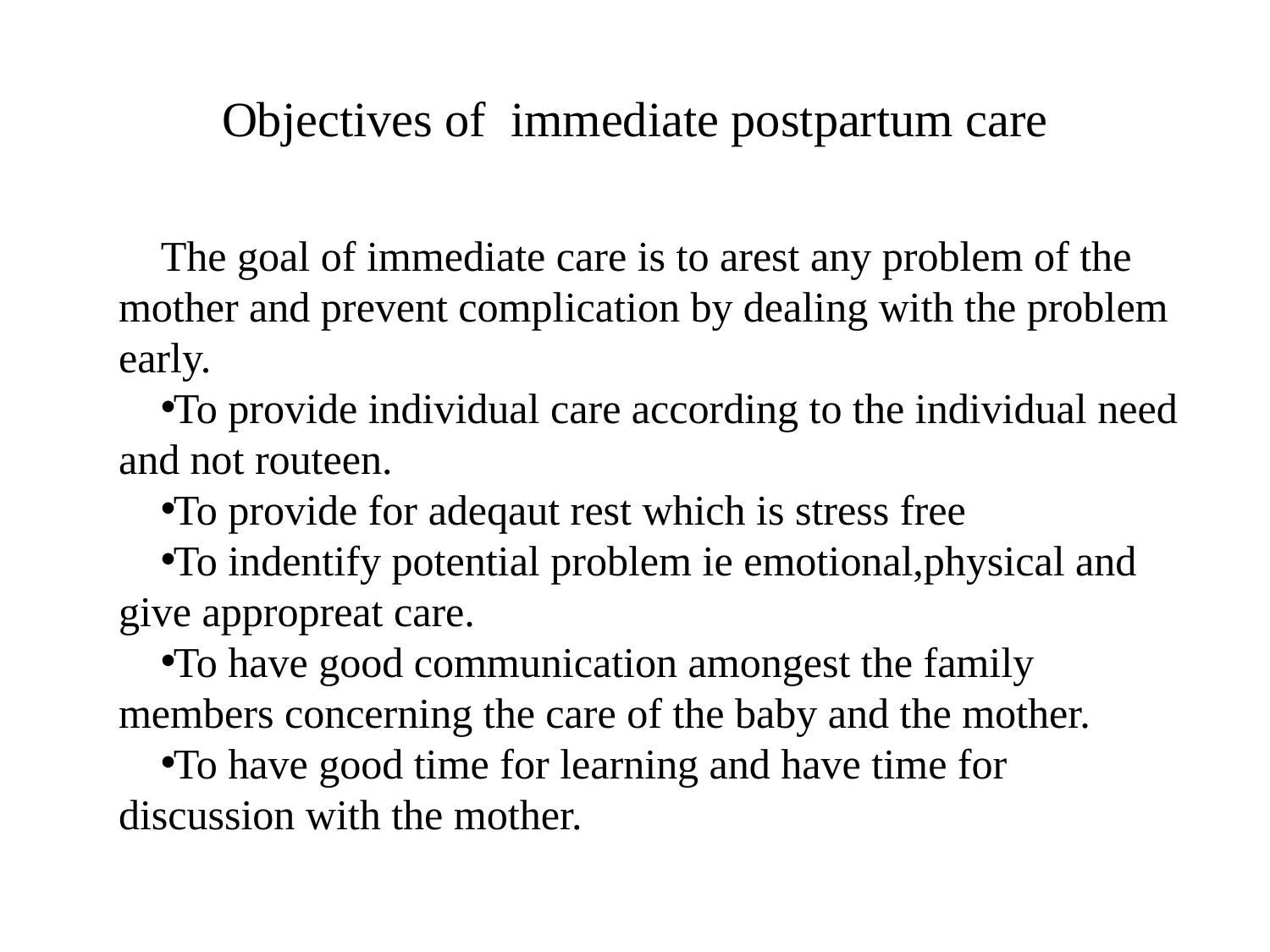

# Objectives of  immediate postpartum care
The goal of immediate care is to arest any problem of the mother and prevent complication by dealing with the problem early.
To provide individual care according to the individual need and not routeen.
To provide for adeqaut rest which is stress free
To indentify potential problem ie emotional,physical and give appropreat care.
To have good communication amongest the family members concerning the care of the baby and the mother.
To have good time for learning and have time for discussion with the mother.